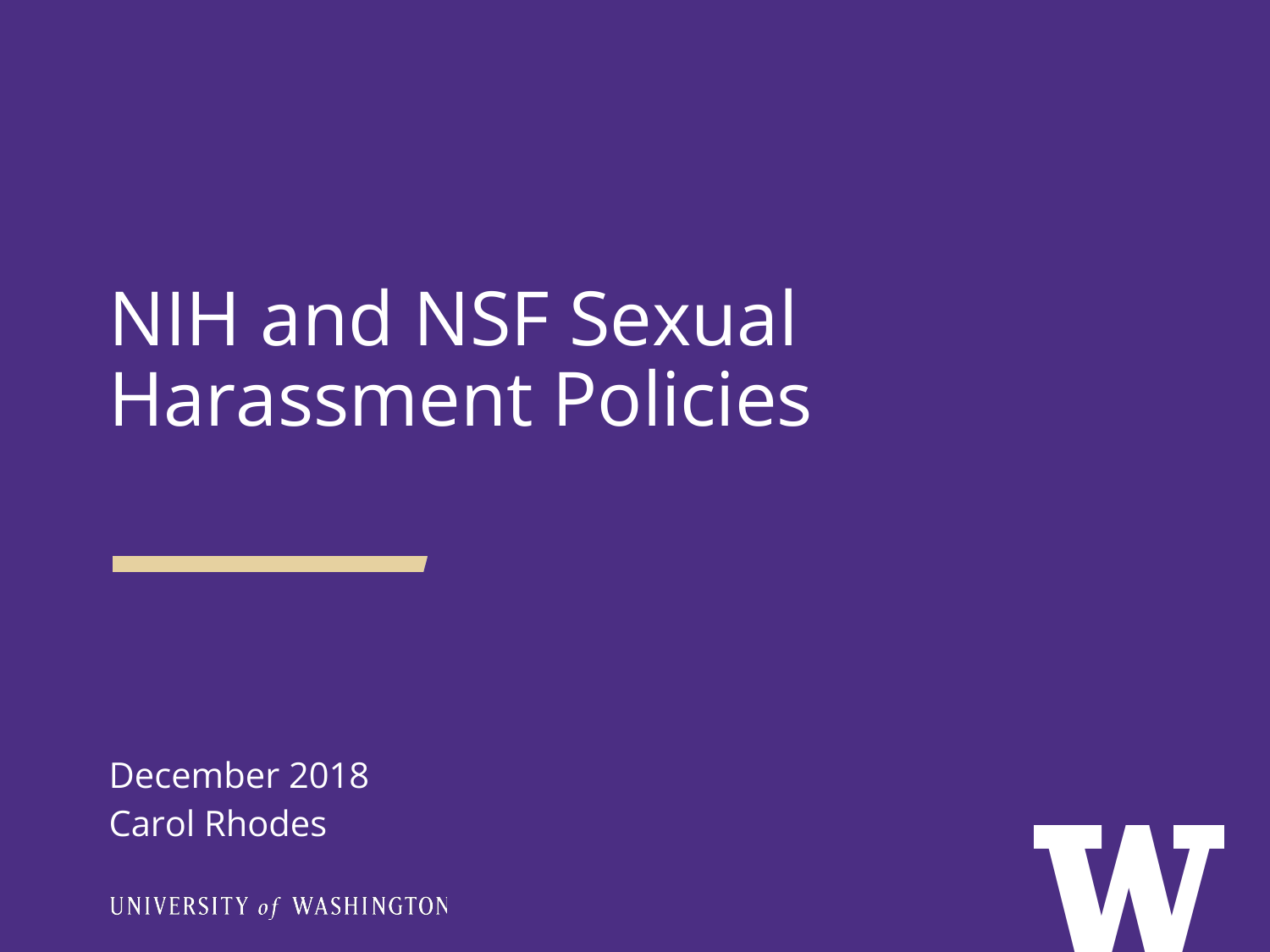

NIH and NSF Sexual Harassment Policies
December 2018
Carol Rhodes